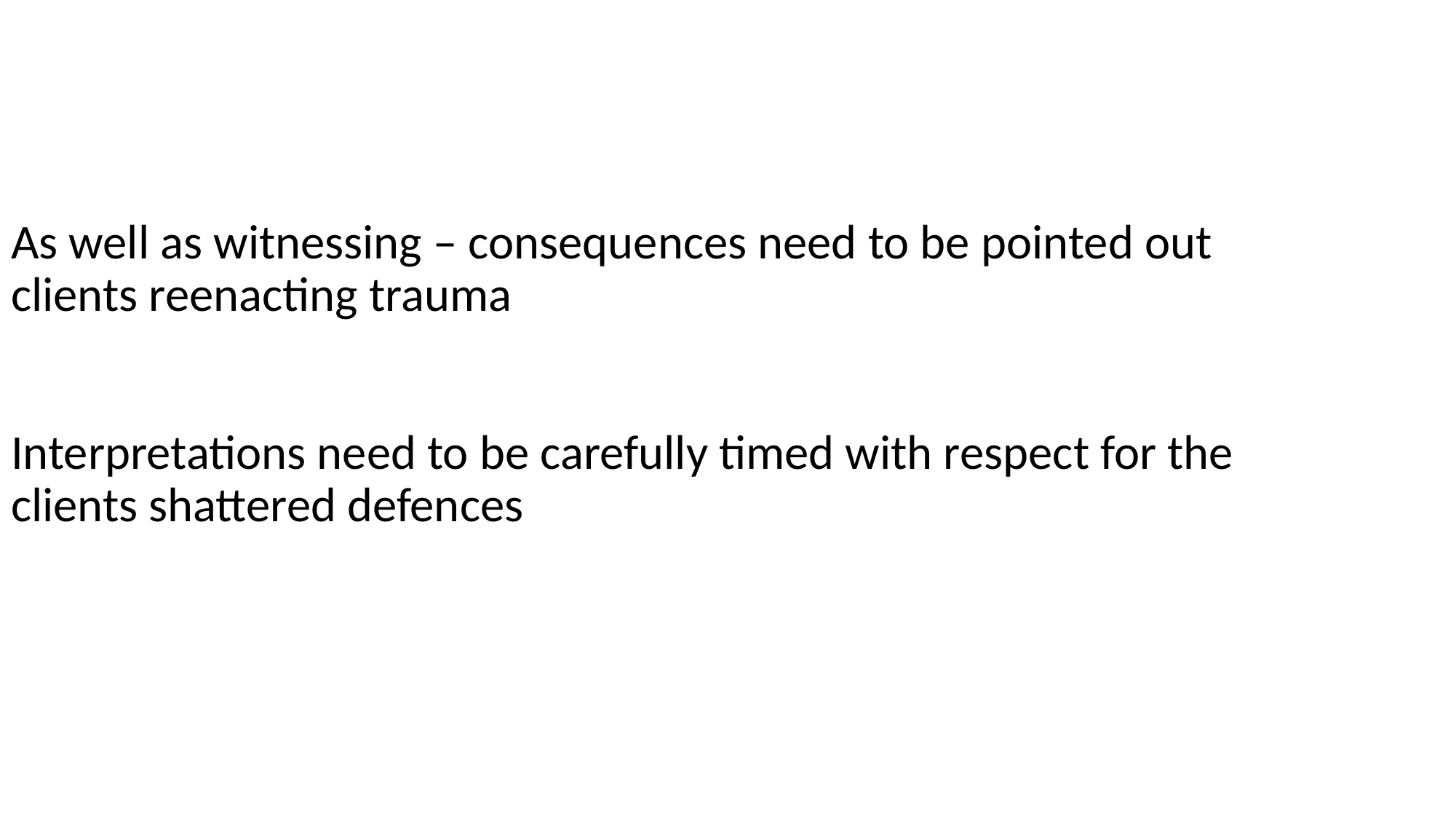

As well as witnessing – consequences need to be pointed out clients reenacting trauma
Interpretations need to be carefully timed with respect for the clients shattered defences